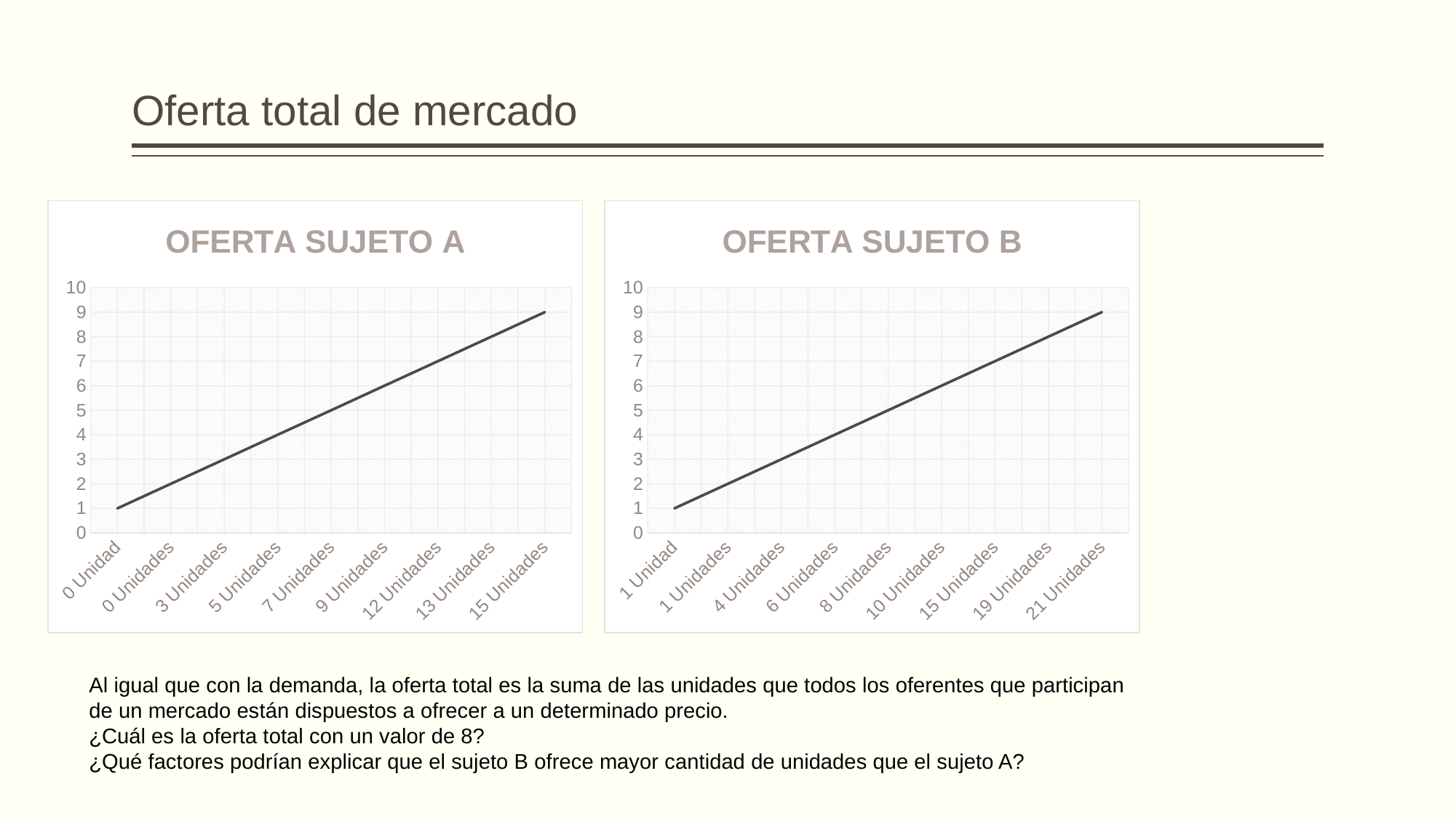

# Oferta total de mercado

### Chart: OFERTA SUJETO A

| Category |  |
|---|---|
| 0 Unidad | 1.0 |
| 0 Unidades | 2.0 |
| 3 Unidades | 3.0 |
| 5 Unidades | 4.0 |
| 7 Unidades | 5.0 |
| 9 Unidades | 6.0 |
| 12 Unidades | 7.0 |
| 13 Unidades | 8.0 |
| 15 Unidades | 9.0 |

### Chart: OFERTA SUJETO B

| Category |  |
|---|---|
| 1 Unidad | 1.0 |
| 1 Unidades | 2.0 |
| 4 Unidades | 3.0 |
| 6 Unidades | 4.0 |
| 8 Unidades | 5.0 |
| 10 Unidades | 6.0 |
| 15 Unidades | 7.0 |
| 19 Unidades | 8.0 |
| 21 Unidades | 9.0 |
Al igual que con la demanda, la oferta total es la suma de las unidades que todos los oferentes que participan de un mercado están dispuestos a ofrecer a un determinado precio.
¿Cuál es la oferta total con un valor de 8?
¿Qué factores podrían explicar que el sujeto B ofrece mayor cantidad de unidades que el sujeto A?